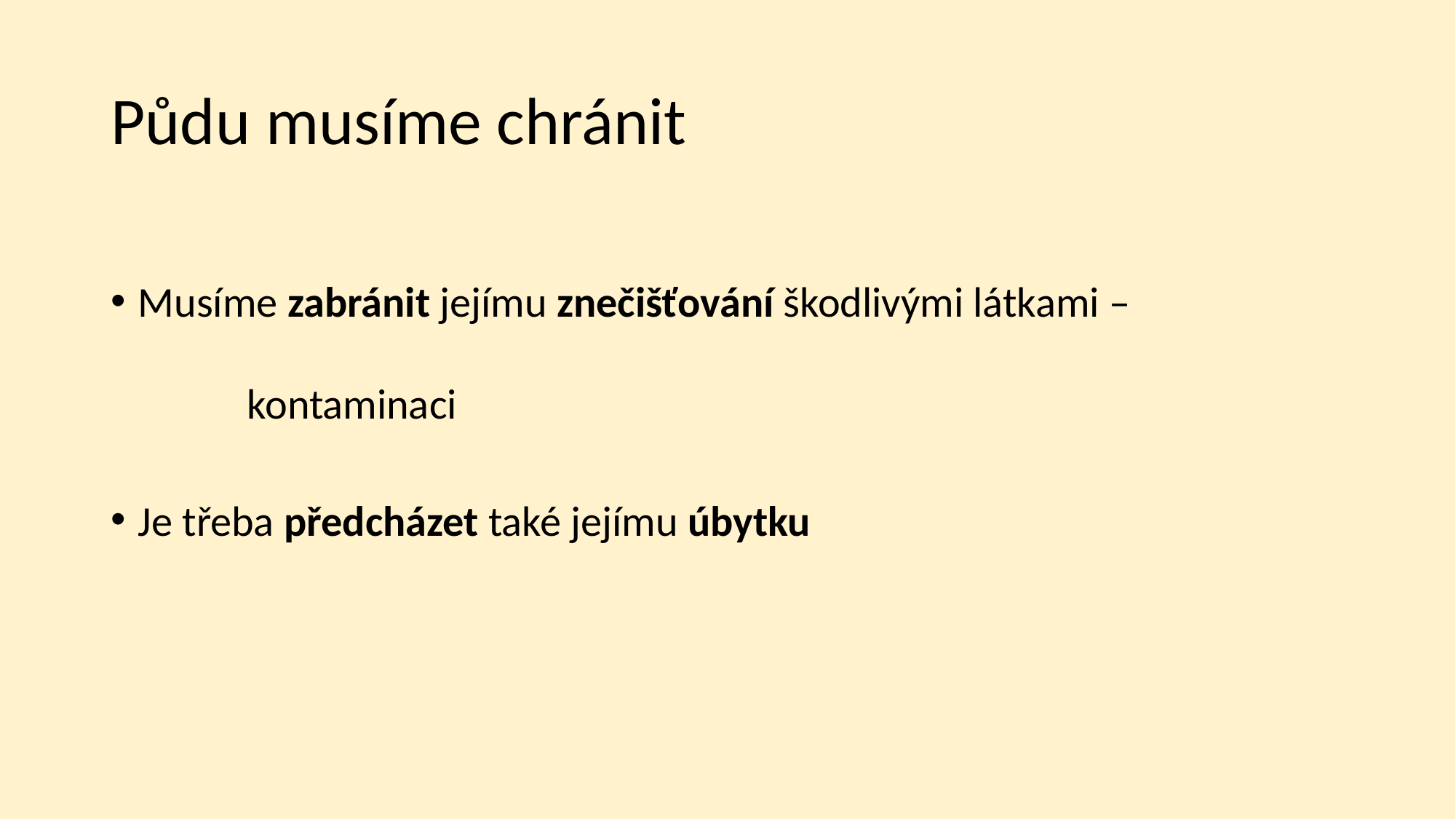

# Půdu musíme chránit
Musíme zabránit jejímu znečišťování škodlivými látkami – 			kontaminaci
Je třeba předcházet také jejímu úbytku